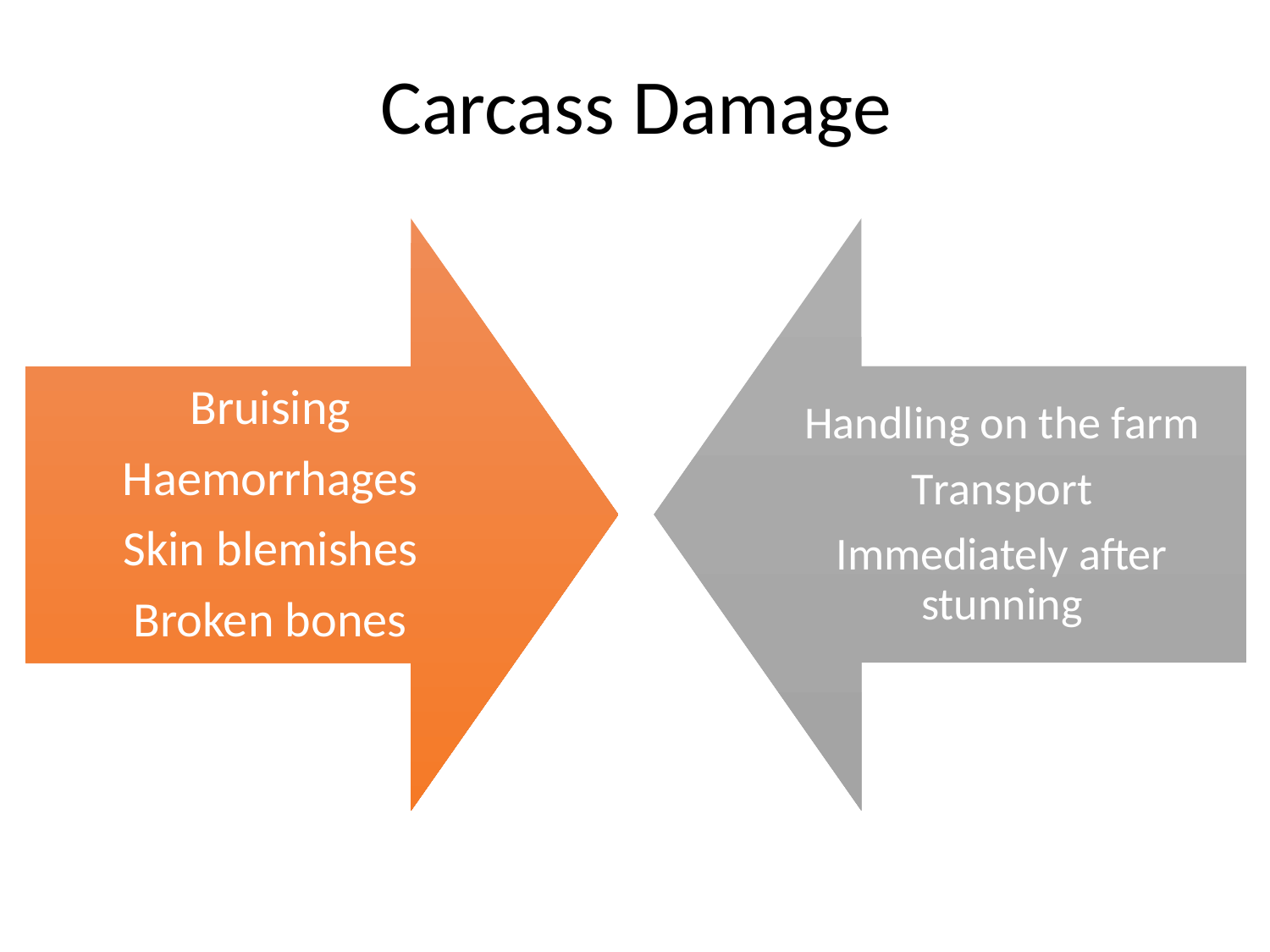

# Carcass Damage
Bruising
Haemorrhages
Skin blemishes
Broken bones
Handling on the farm
Transport
Immediately after stunning